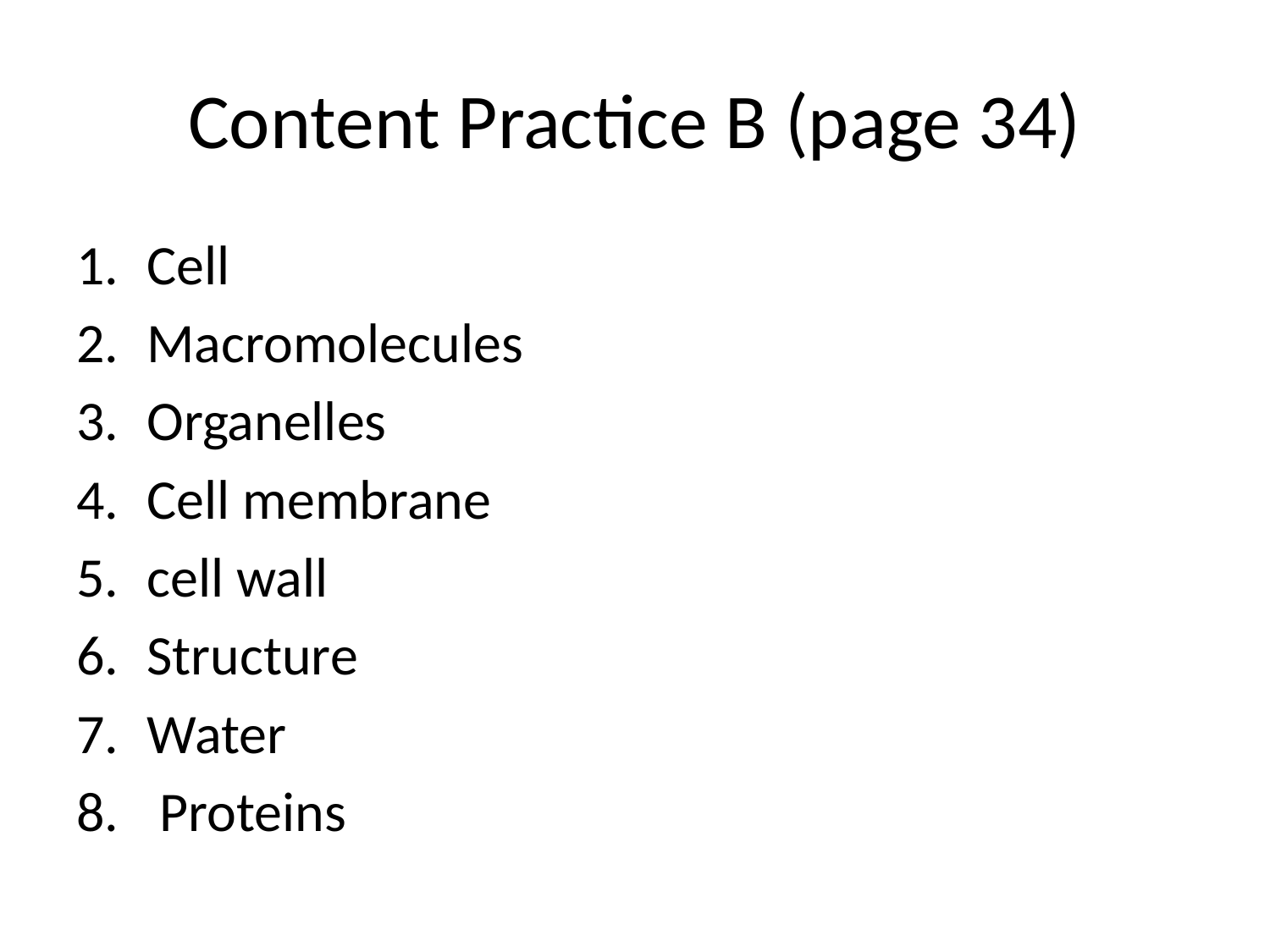

# Content Practice B (page 34)
Cell
Macromolecules
Organelles
Cell membrane
cell wall
Structure
Water
 Proteins